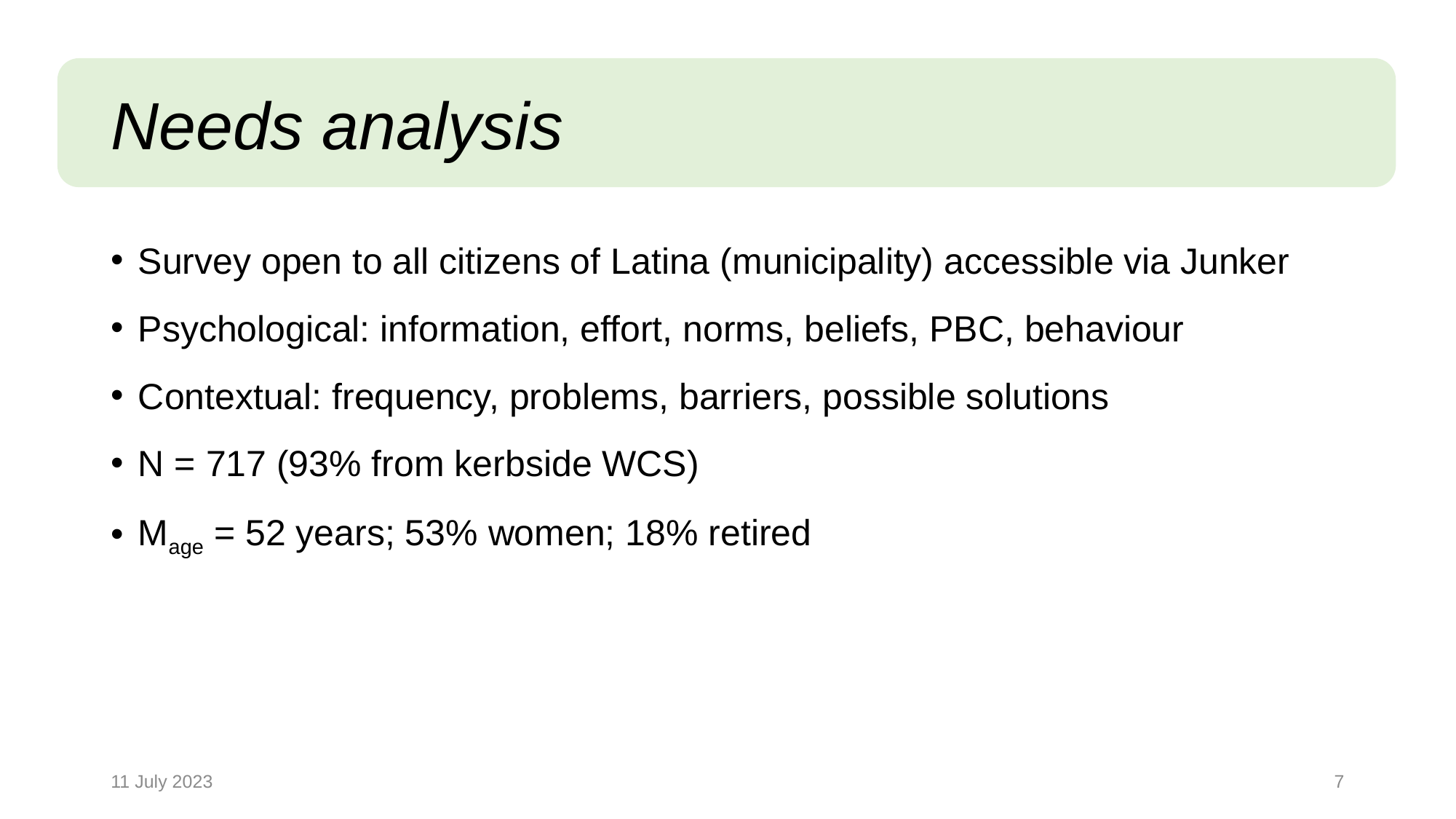

# Needs analysis

Survey open to all citizens of Latina (municipality) accessible via Junker
Psychological: information, effort, norms, beliefs, PBC, behaviour
Contextual: frequency, problems, barriers, possible solutions
N = 717 (93% from kerbside WCS)
Mage = 52 years; 53% women; 18% retired
11 July 2023
7